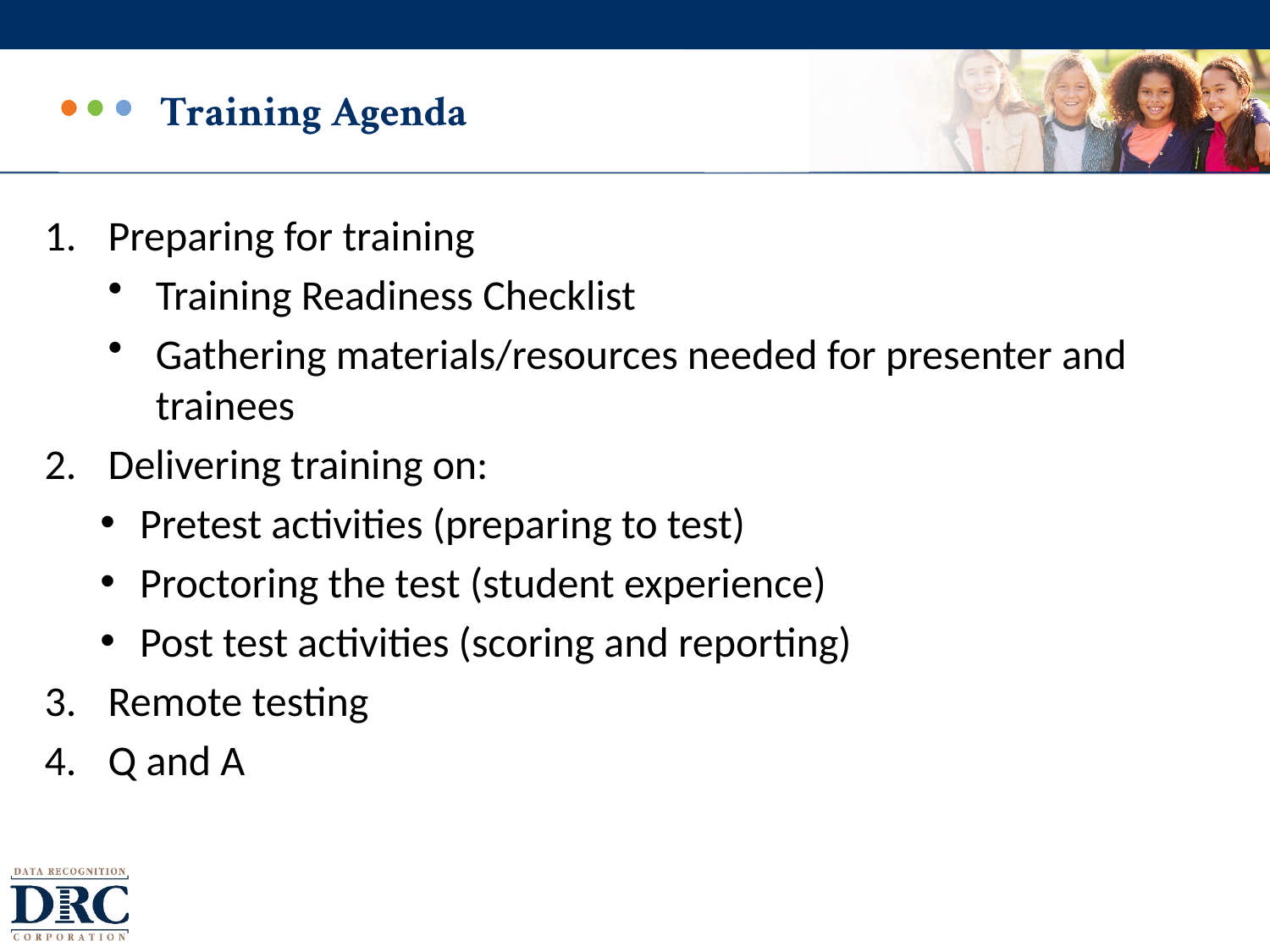

# Training Agenda
Preparing for training
Training Readiness Checklist
Gathering materials/resources needed for presenter and trainees
Delivering training on:
Pretest activities (preparing to test)
Proctoring the test (student experience)
Post test activities (scoring and reporting)
Remote testing
Q and A